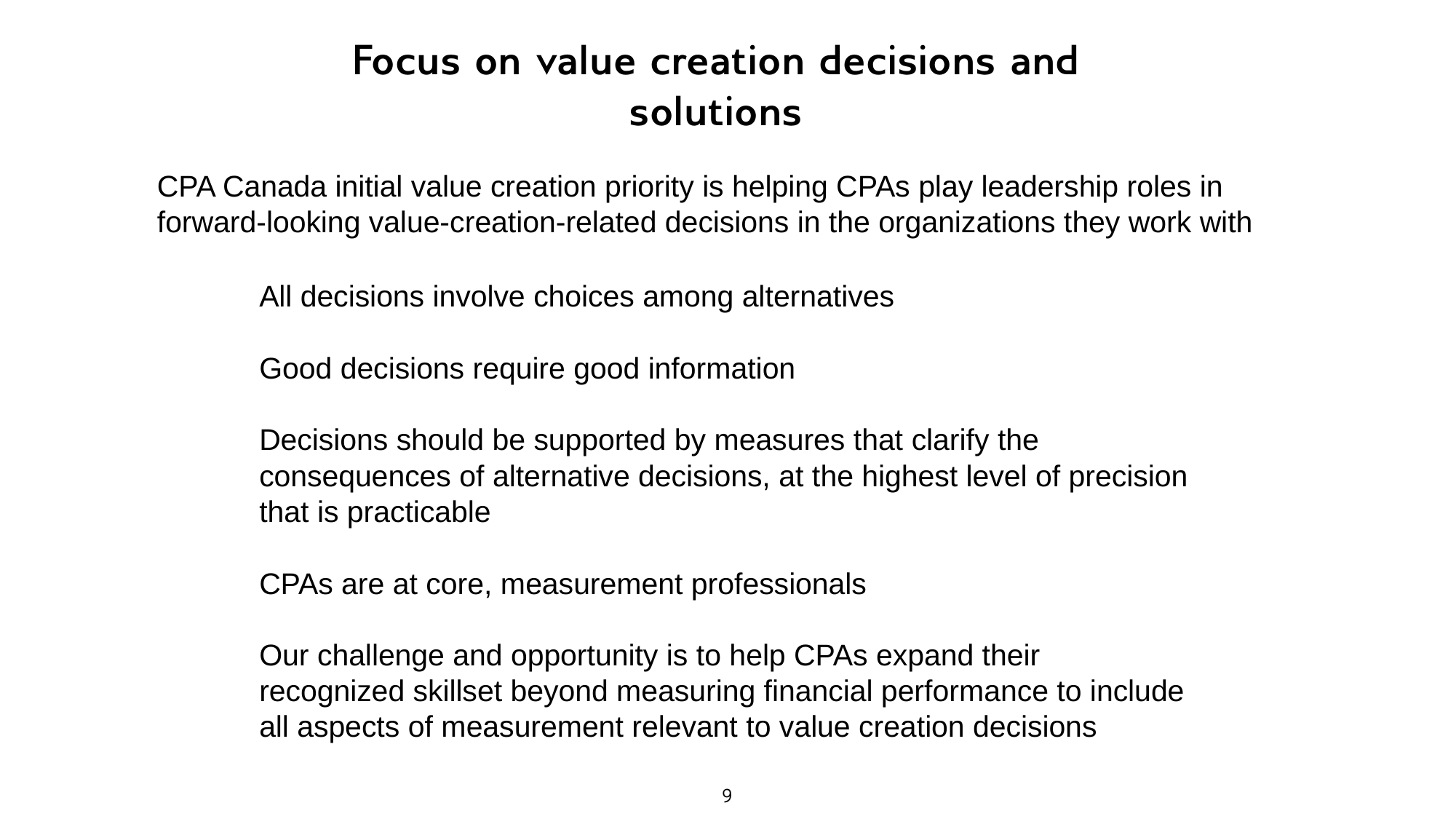

# Focus on value creation decisions and solutions
CPA Canada initial value creation priority is helping CPAs play leadership roles in forward-looking value-creation-related decisions in the organizations they work with
All decisions involve choices among alternatives

Good decisions require good information

Decisions should be supported by measures that clarify the consequences of alternative decisions, at the highest level of precision that is practicable

CPAs are at core, measurement professionals

Our challenge and opportunity is to help CPAs expand their recognized skillset beyond measuring financial performance to include all aspects of measurement relevant to value creation decisions
9